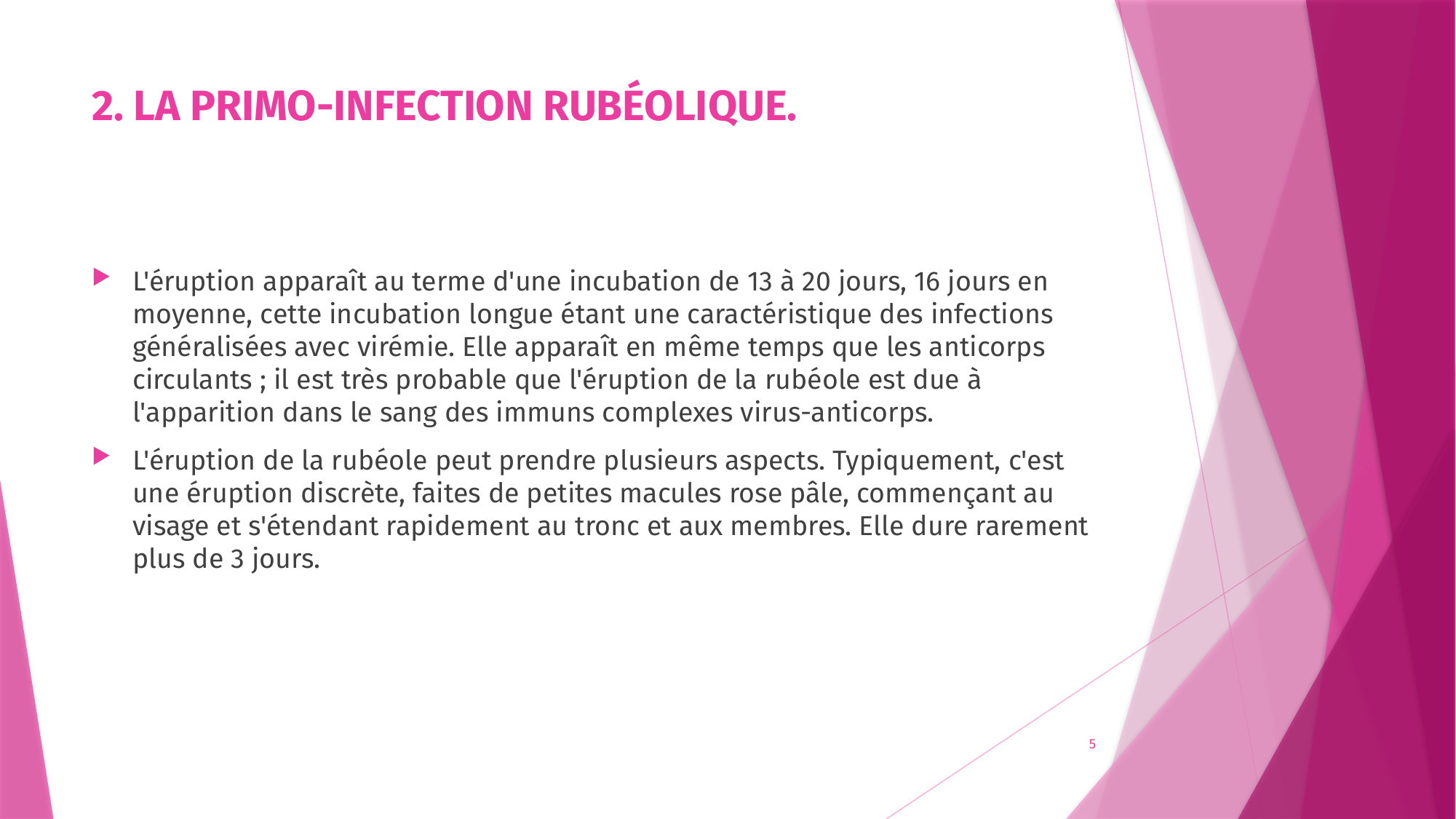

# 2. LA PRIMO-INFECTION RUBÉOLIQUE.
L'éruption apparaît au terme d'une incubation de 13 à 20 jours, 16 jours en moyenne, cette incubation longue étant une caractéristique des infections généralisées avec virémie. Elle apparaît en même temps que les anticorps circulants ; il est très probable que l'éruption de la rubéole est due à l'apparition dans le sang des immuns complexes virus-anticorps.
L'éruption de la rubéole peut prendre plusieurs aspects. Typiquement, c'est une éruption discrète, faites de petites macules rose pâle, commençant au visage et s'étendant rapidement au tronc et aux membres. Elle dure rarement plus de 3 jours.
5